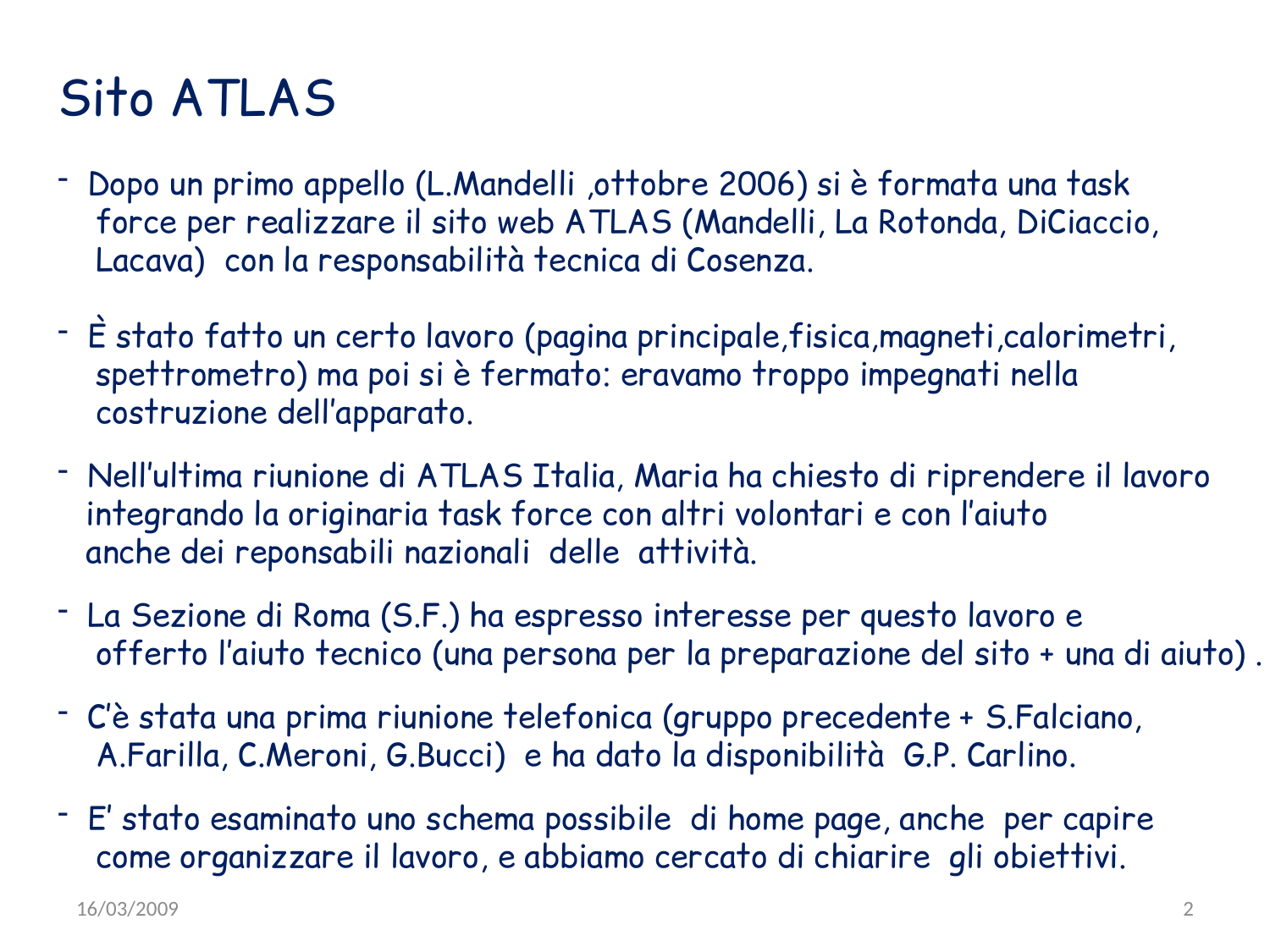

Sito ATLAS

  Dopo un primo appello (L.Mandelli ,ottobre 2006) si è formata una task
    force per realizzare il sito web ATLAS (Mandelli, La Rotonda, DiCiaccio,
    Lacava)  con la responsabilità tecnica di Cosenza.

  È stato fatto un certo lavoro (pagina principale,fisica,magneti,calorimetri,
    spettrometro) ma poi si è fermato: eravamo troppo impegnati nella
    costruzione dell’apparato.

  Nell’ultima riunione di ATLAS Italia, Maria ha chiesto di riprendere il lavoro
   integrando la originaria task force con altri volontari e con l’aiuto
   anche dei reponsabili nazionali  delle  attività.

  La Sezione di Roma (S.F.) ha espresso interesse per questo lavoro e
    offerto l’aiuto tecnico (una persona per la preparazione del sito + una di aiuto) .

  C’è stata una prima riunione telefonica (gruppo precedente + S.Falciano,
    A.Farilla, C.Meroni, G.Bucci)  e ha dato la disponibilità  G.P. Carlino.

  E’ stato esaminato uno schema possibile  di home page, anche  per capire
    come organizzare il lavoro, e abbiamo cercato di chiarire  gli obiettivi.
16/03/2009
2